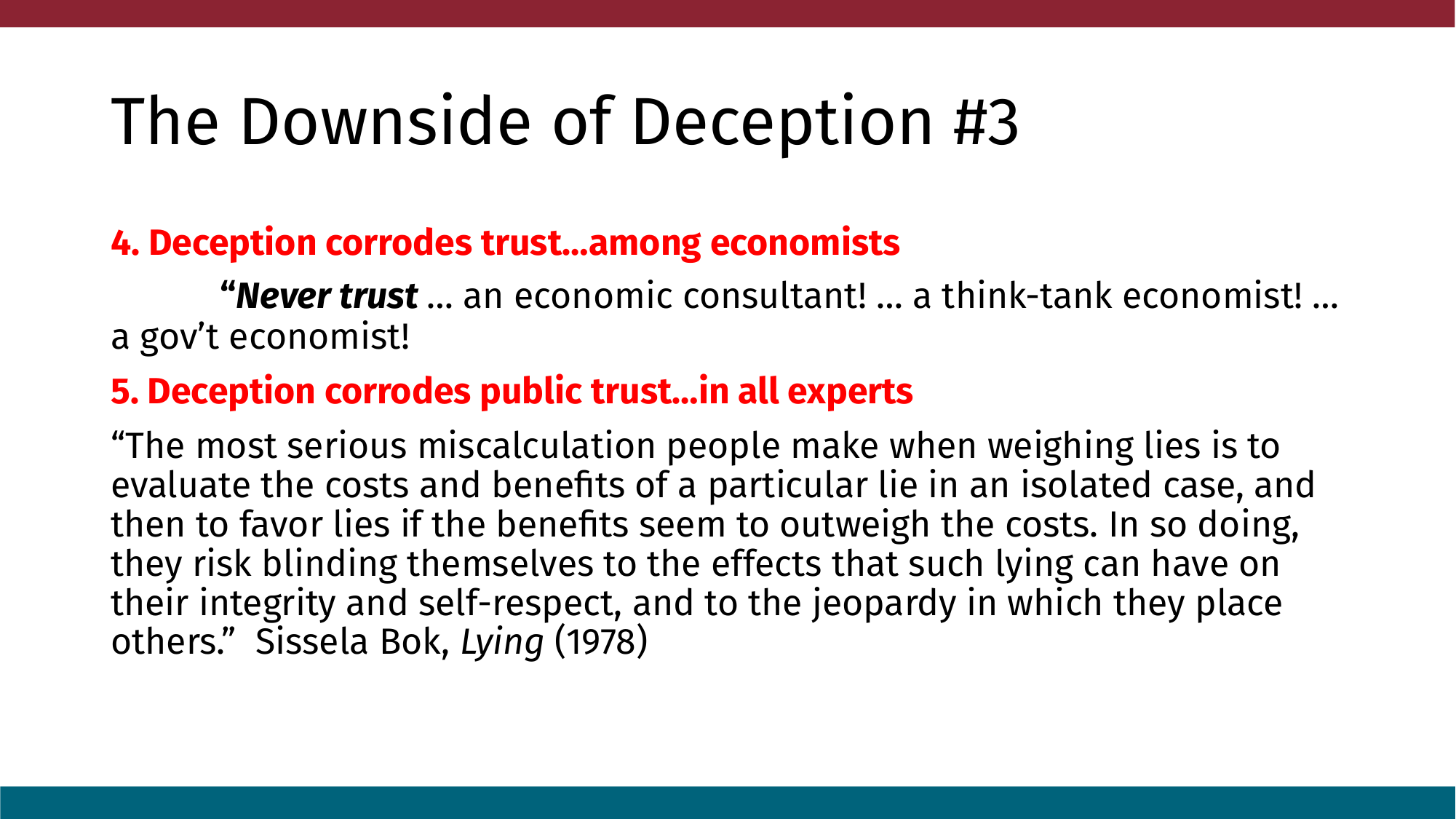

# The Downside of Deception #3
4. Deception corrodes trust…among economists
	“Never trust … an economic consultant! … a think-tank economist! … a gov’t economist!
5. Deception corrodes public trust…in all experts
“The most serious miscalculation people make when weighing lies is to evaluate the costs and benefits of a particular lie in an isolated case, and then to favor lies if the benefits seem to outweigh the costs. In so doing, they risk blinding themselves to the effects that such lying can have on their integrity and self-respect, and to the jeopardy in which they place others.”  Sissela Bok, Lying (1978)